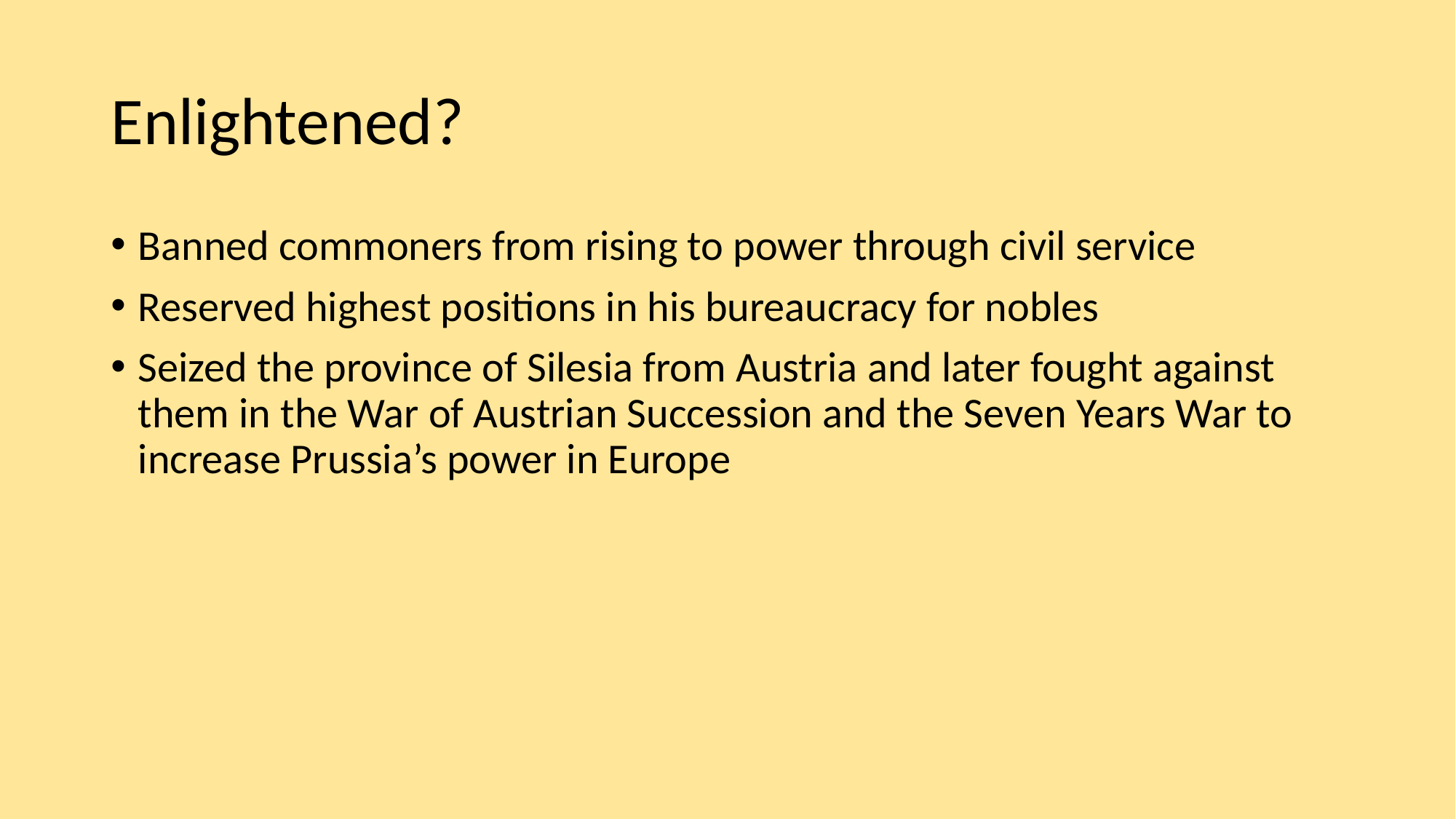

# Enlightened?
Banned commoners from rising to power through civil service
Reserved highest positions in his bureaucracy for nobles
Seized the province of Silesia from Austria and later fought against them in the War of Austrian Succession and the Seven Years War to increase Prussia’s power in Europe